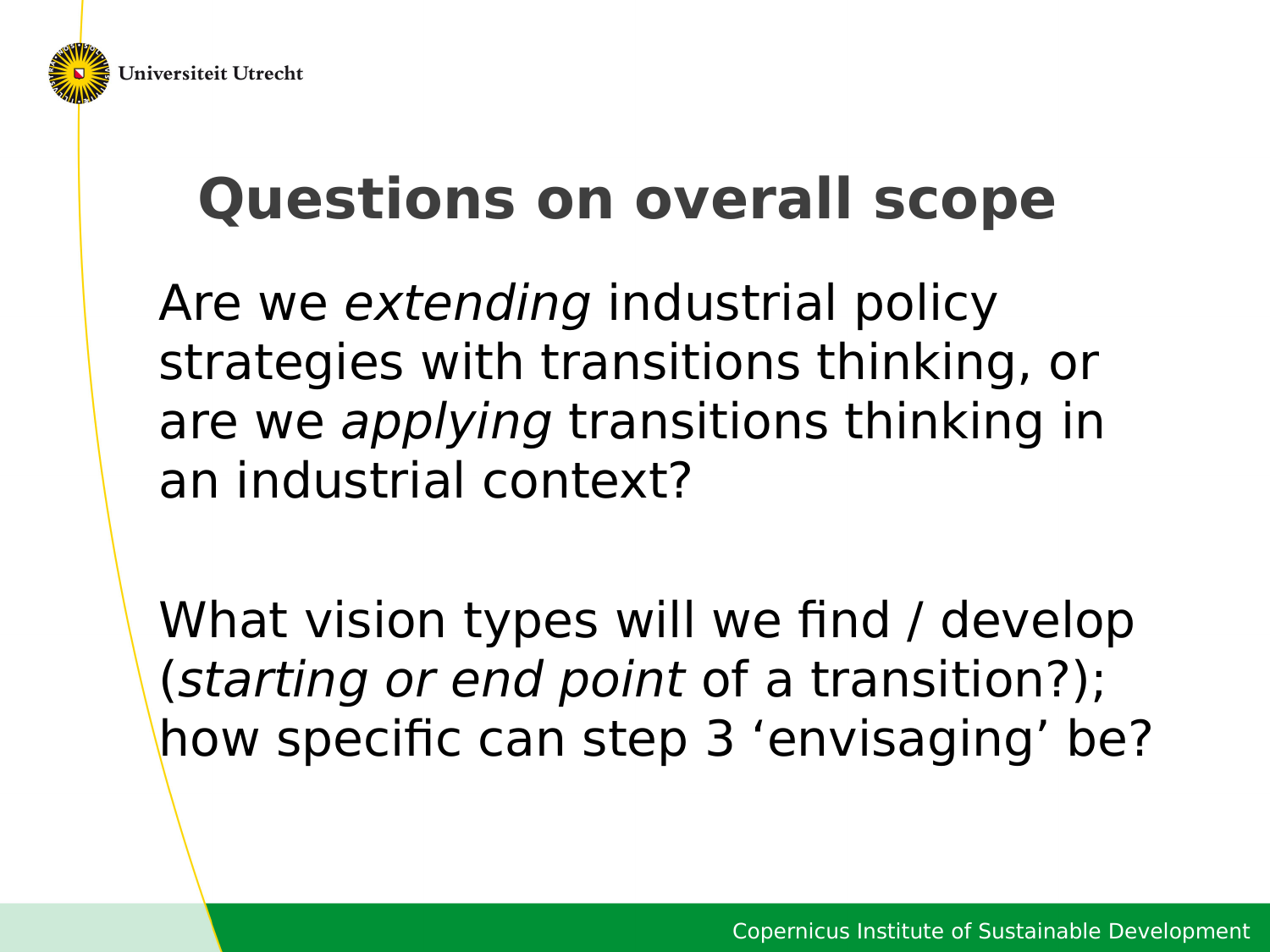

# Questions on overall scope
Are we extending industrial policy strategies with transitions thinking, or are we applying transitions thinking in an industrial context?

What vision types will we find / develop (starting or end point of a transition?); how specific can step 3 ‘envisaging’ be?